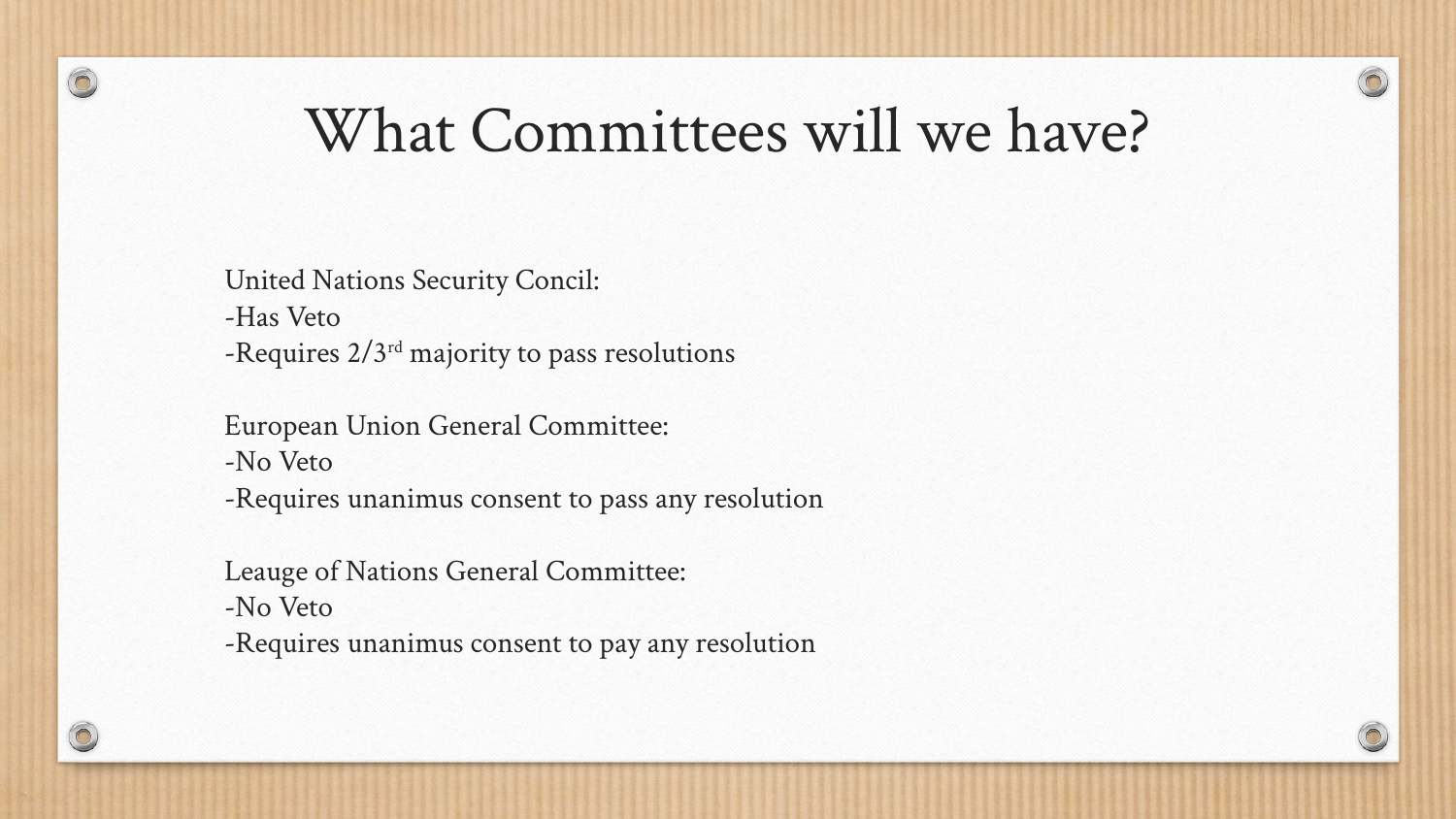

# What Committees will we have?
United Nations Security Concil:
-Has Veto
-Requires 2/3rd majority to pass resolutions

European Union General Committee:
-No Veto
-Requires unanimus consent to pass any resolution

Leauge of Nations General Committee:
-No Veto
-Requires unanimus consent to pay any resolution